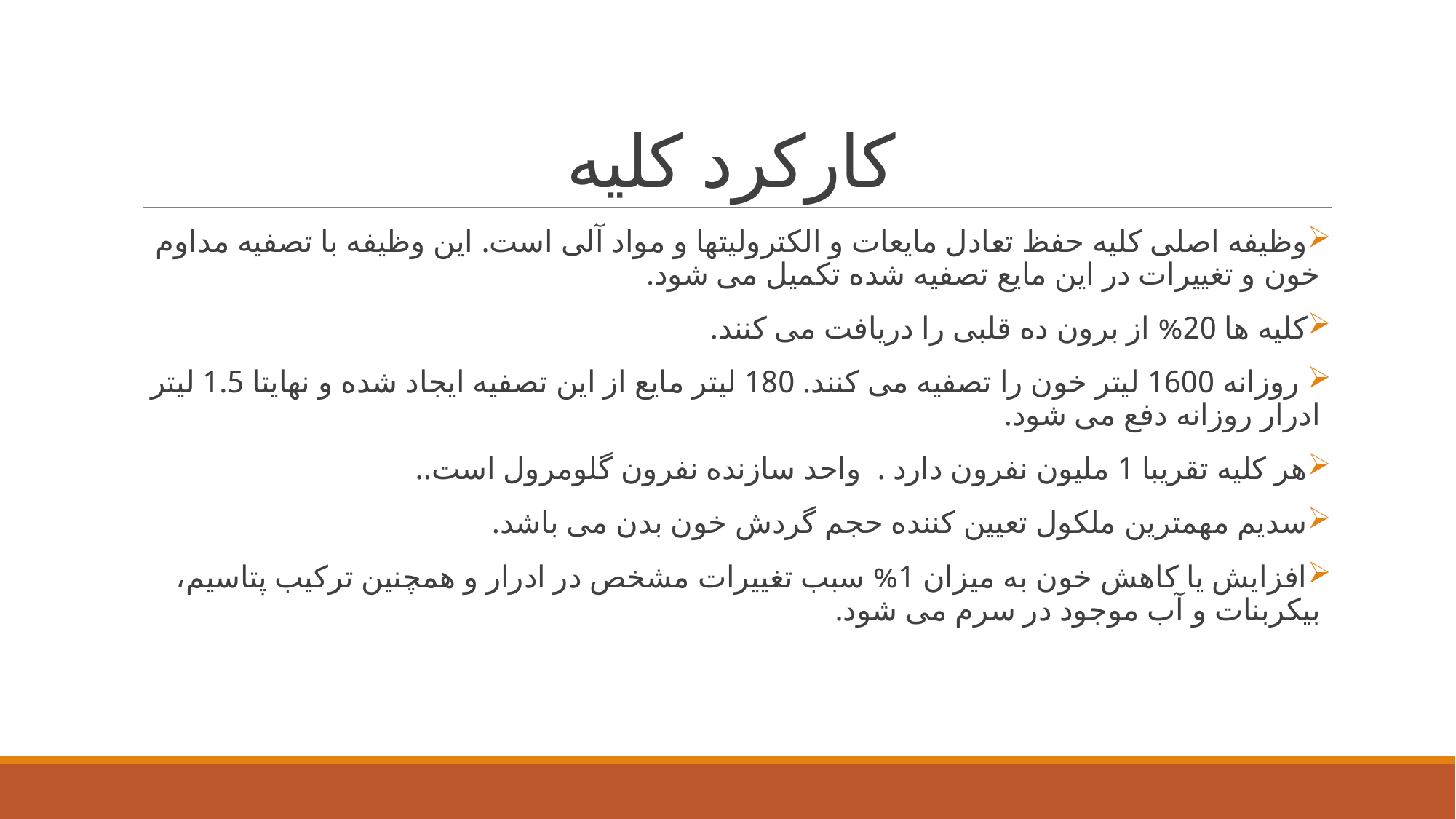

# کارکرد کلیه
وظیفه اصلی کلیه حفظ تعادل مایعات و الکترولیتها و مواد آلی است. این وظیفه با تصفیه مداوم خون و تغییرات در این مایع تصفیه شده تکمیل می شود.
کلیه ها 20% از برون ده قلبی را دریافت می کنند.
 روزانه 1600 لیتر خون را تصفیه می کنند. 180 لیتر مایع از این تصفیه ایجاد شده و نهایتا 1.5 لیتر ادرار روزانه دفع می شود.
هر کلیه تقریبا 1 ملیون نفرون دارد .  واحد سازنده نفرون گلومرول است..
سدیم مهمترین ملکول تعیین کننده حجم گردش خون بدن می باشد.
افزایش یا کاهش خون به میزان 1% سبب تغییرات مشخص در ادرار و همچنین ترکیب پتاسیم، بیکربنات و آب موجود در سرم می شود.